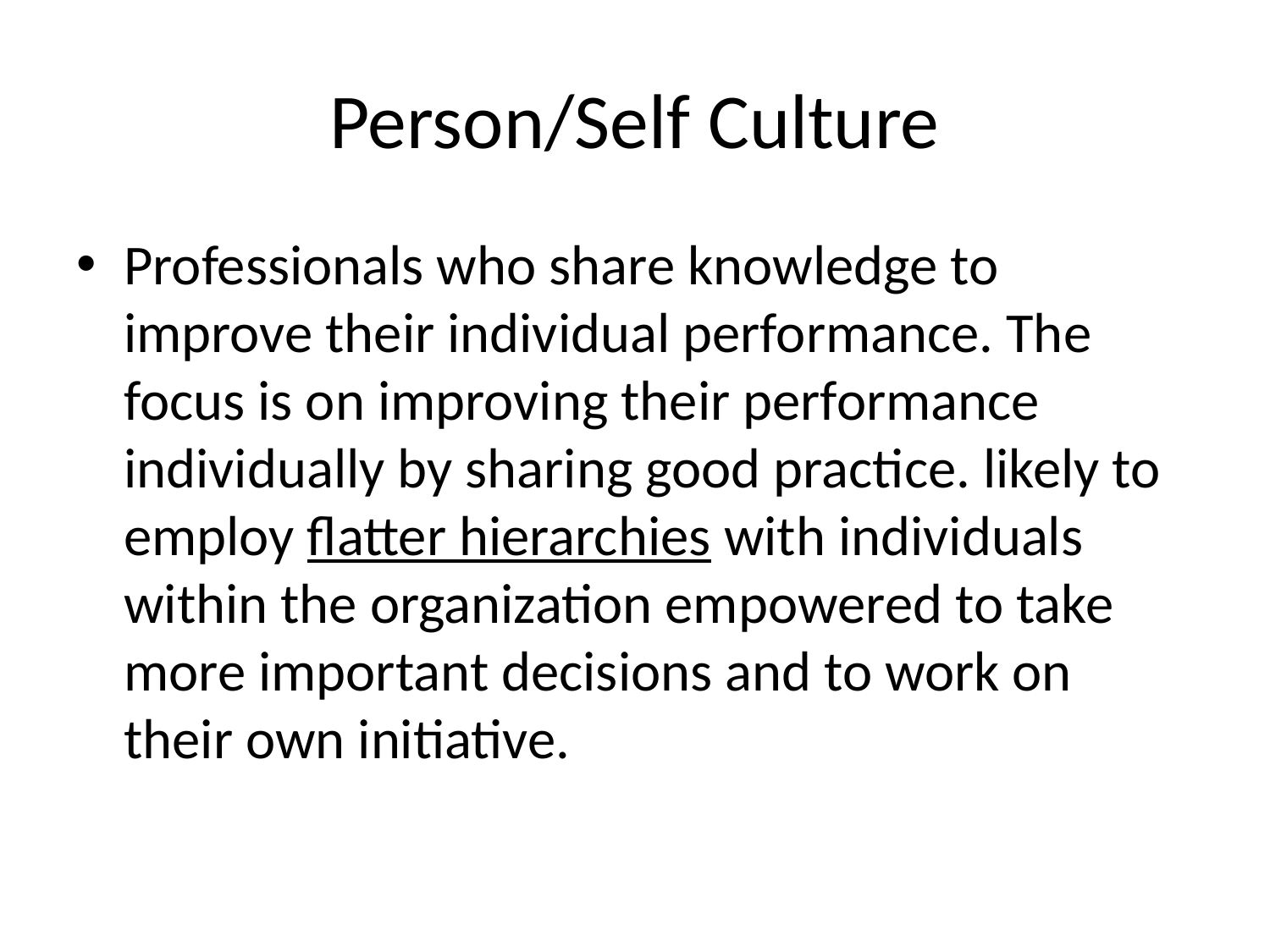

# Person/Self Culture
Professionals who share knowledge to improve their individual performance. The focus is on improving their performance individually by sharing good practice. likely to employ flatter hierarchies with individuals within the organization empowered to take more important decisions and to work on their own initiative.